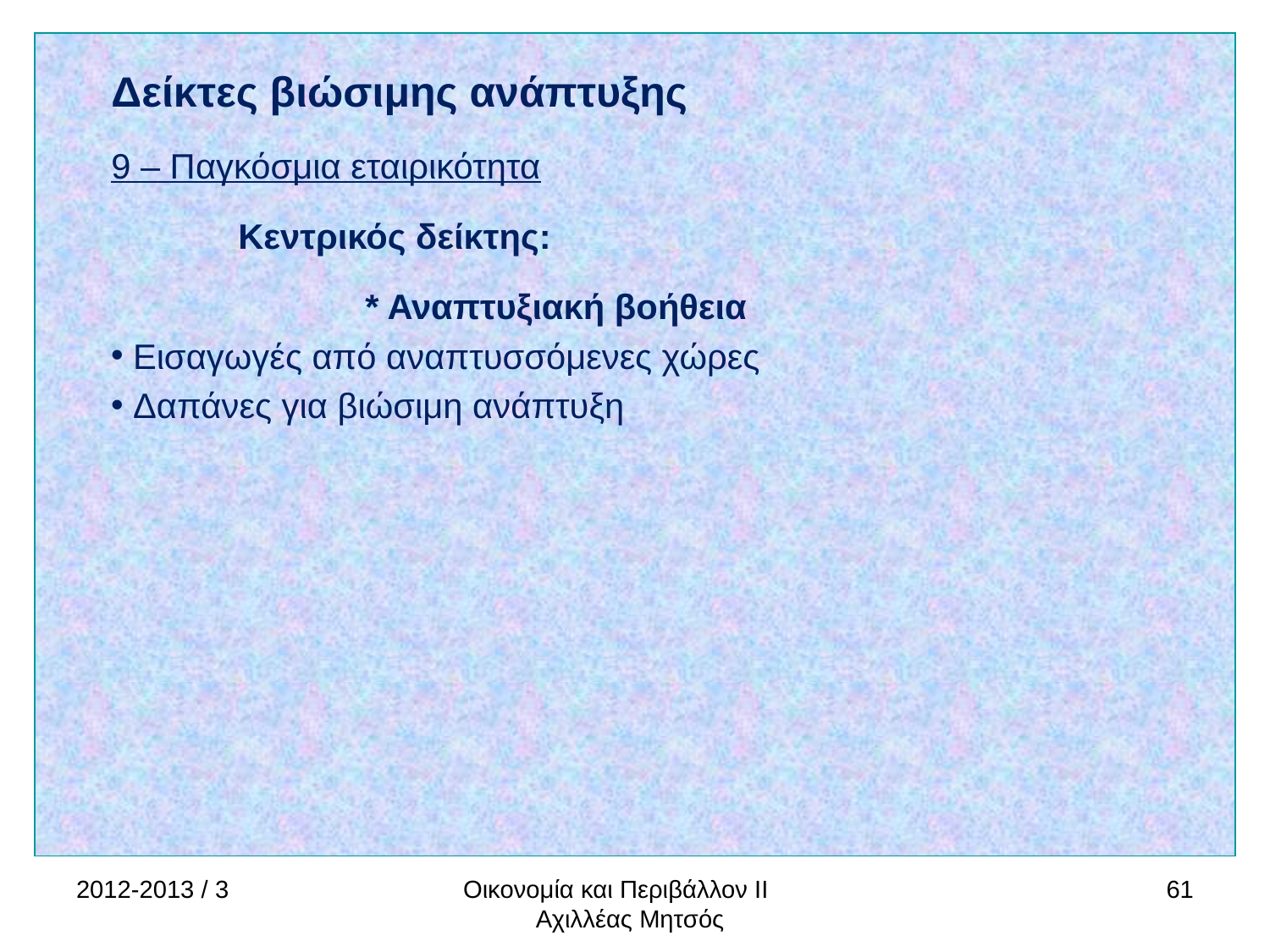

Δείκτες βιώσιμης ανάπτυξης
9 – Παγκόσμια εταιρικότητα
	Κεντρικός δείκτης:
		* Αναπτυξιακή βοήθεια
 Εισαγωγές από αναπτυσσόμενες χώρες
 Δαπάνες για βιώσιμη ανάπτυξη

2012-2013 / 3
Οικονομία και Περιβάλλον ΙΙ     Αχιλλέας Μητσός
61